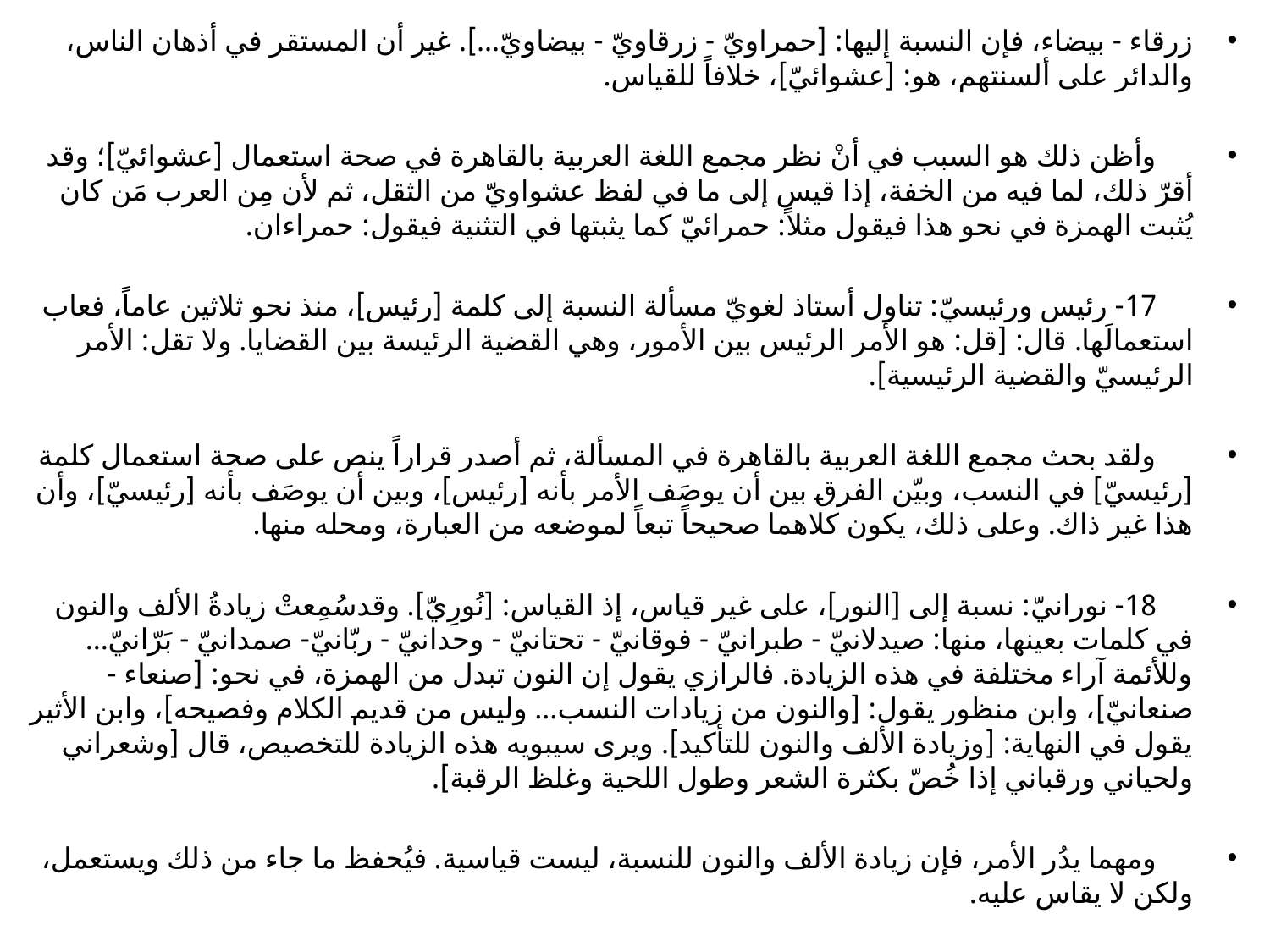

زرقاء - بيضاء، فإن النسبة إليها: [حمراويّ - زرقاويّ - بيضاويّ...]. غير أن المستقر في أذهان الناس، والدائر على ألسنتهم، هو: [عشوائيّ]، خلافاً للقياس.

     وأظن ذلك هو السبب في أنْ نظر مجمع اللغة العربية بالقاهرة في صحة استعمال [عشوائيّ]؛ وقد أقرّ ذلك، لما فيه من الخفة، إذا قيس إلى ما في لفظ عشواويّ من الثقل، ثم لأن مِن العرب مَن كان يُثبت الهمزة في نحو هذا فيقول مثلاً: حمرائيّ كما يثبتها في التثنية فيقول: حمراءان.

     17- رئيس ورئيسيّ: تناول أستاذ لغويّ مسألة النسبة إلى كلمة [رئيس]، منذ نحو ثلاثين عاماً، فعاب استعمالَها. قال: [قل: هو الأمر الرئيس بين الأمور، وهي القضية الرئيسة بين القضايا. ولا تقل: الأمر الرئيسيّ والقضية الرئيسية].

     ولقد بحث مجمع اللغة العربية بالقاهرة في المسألة، ثم أصدر قراراً ينص على صحة استعمال كلمة [رئيسيّ] في النسب، وبيّن الفرق بين أن يوصَف الأمر بأنه [رئيس]، وبين أن يوصَف بأنه [رئيسيّ]، وأن هذا غير ذاك. وعلى ذلك، يكون كلاهما صحيحاً تبعاً لموضعه من العبارة، ومحله منها.

     18- نورانيّ: نسبة إلى [النور]، على غير قياس، إذ القياس: [نُورِيّ]. وقدسُمِعتْ زيادةُ الألف والنون في كلمات بعينها، منها: صيدلانيّ - طبرانيّ - فوقانيّ - تحتانيّ - وحدانيّ - ربّانيّ- صمدانيّ - بَرّانيّ... وللأئمة آراء مختلفة في هذه الزيادة. فالرازي يقول إن النون تبدل من الهمزة، في نحو: [صنعاء - صنعانيّ]، وابن منظور يقول: [والنون من زيادات النسب... وليس من قديم الكلام وفصيحه]، وابن الأثير يقول في النهاية: [وزيادة الألف والنون للتأكيد]. ويرى سيبويه هذه الزيادة للتخصيص، قال [وشعراني ولحياني ورقباني إذا خُصّ بكثرة الشعر وطول اللحية وغلظ الرقبة].

     ومهما يدُر الأمر، فإن زيادة الألف والنون للنسبة، ليست قياسية. فيُحفظ ما جاء من ذلك ويستعمل، ولكن لا يقاس عليه.